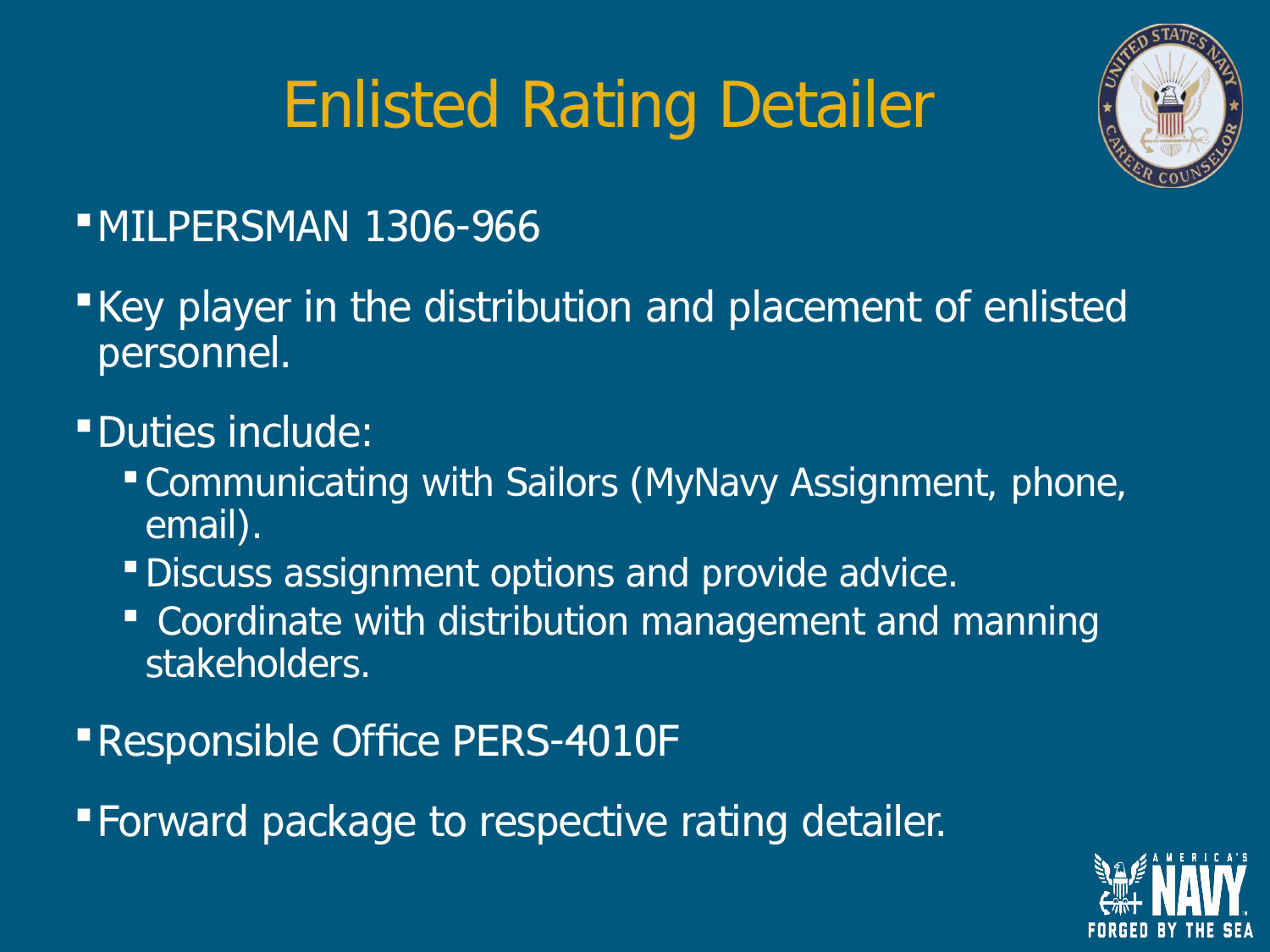

# Enlisted Rating Detailer
MILPERSMAN 1306-966
Key player in the distribution and placement of enlisted personnel.
Duties include:
Communicating with Sailors (MyNavy Assignment, phone, email).
Discuss assignment options and provide advice.
 Coordinate with distribution management and manning stakeholders.
Responsible Office PERS-4010F
Forward package to respective rating detailer.